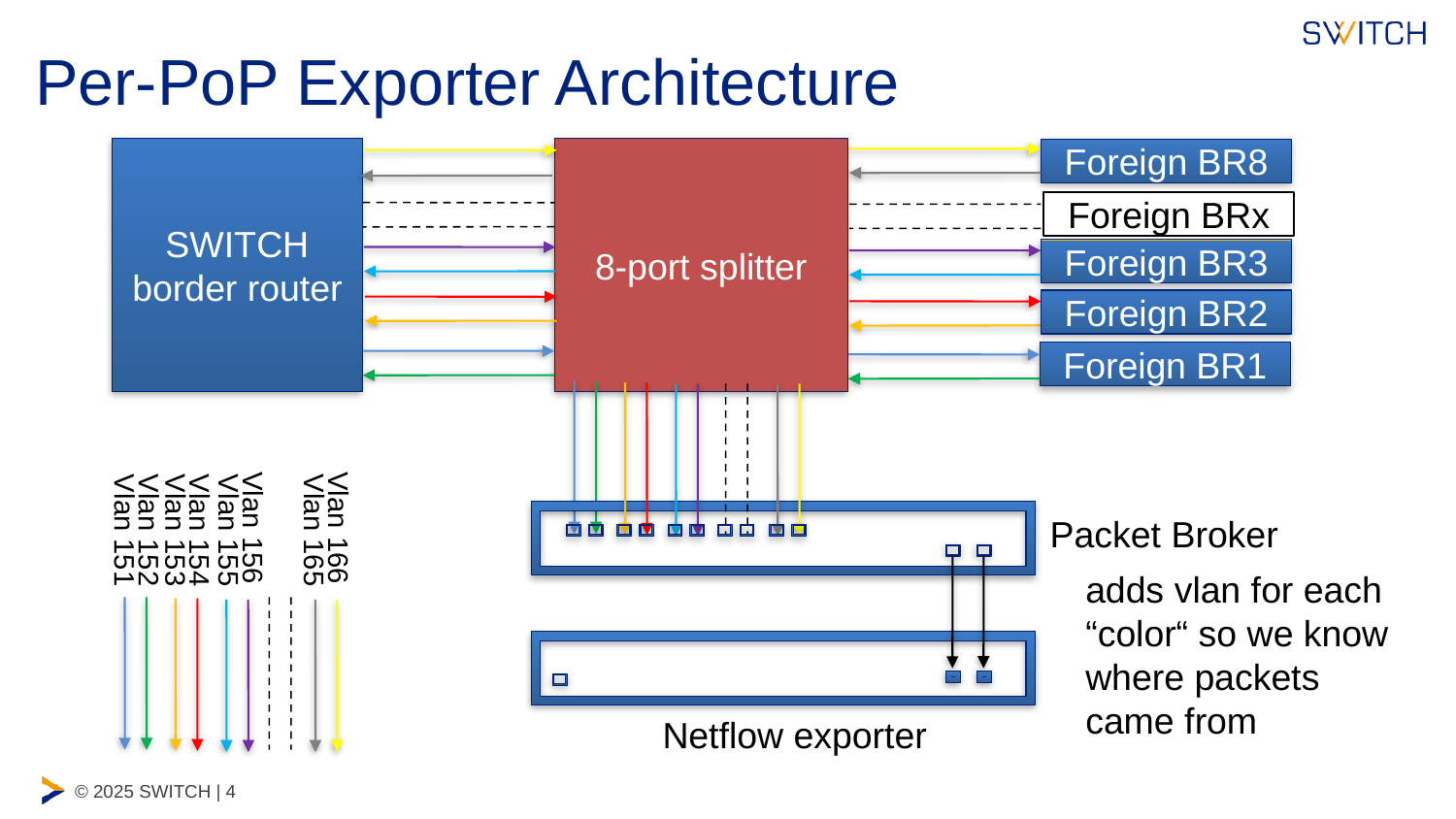

Per-PoP Exporter Architecture
SWITCH
border router
8-port splitter
Foreign BR8

Foreign BRx

Foreign BR3

Foreign BR2

Foreign BR1

Packet Broker
Vlan 156
Vlan 166
Vlan 151
Vlan 152
Vlan 153
Vlan 154
Vlan 155
Vlan 165

adds vlan for each “color“ so we know where packets came from

Netflow exporter